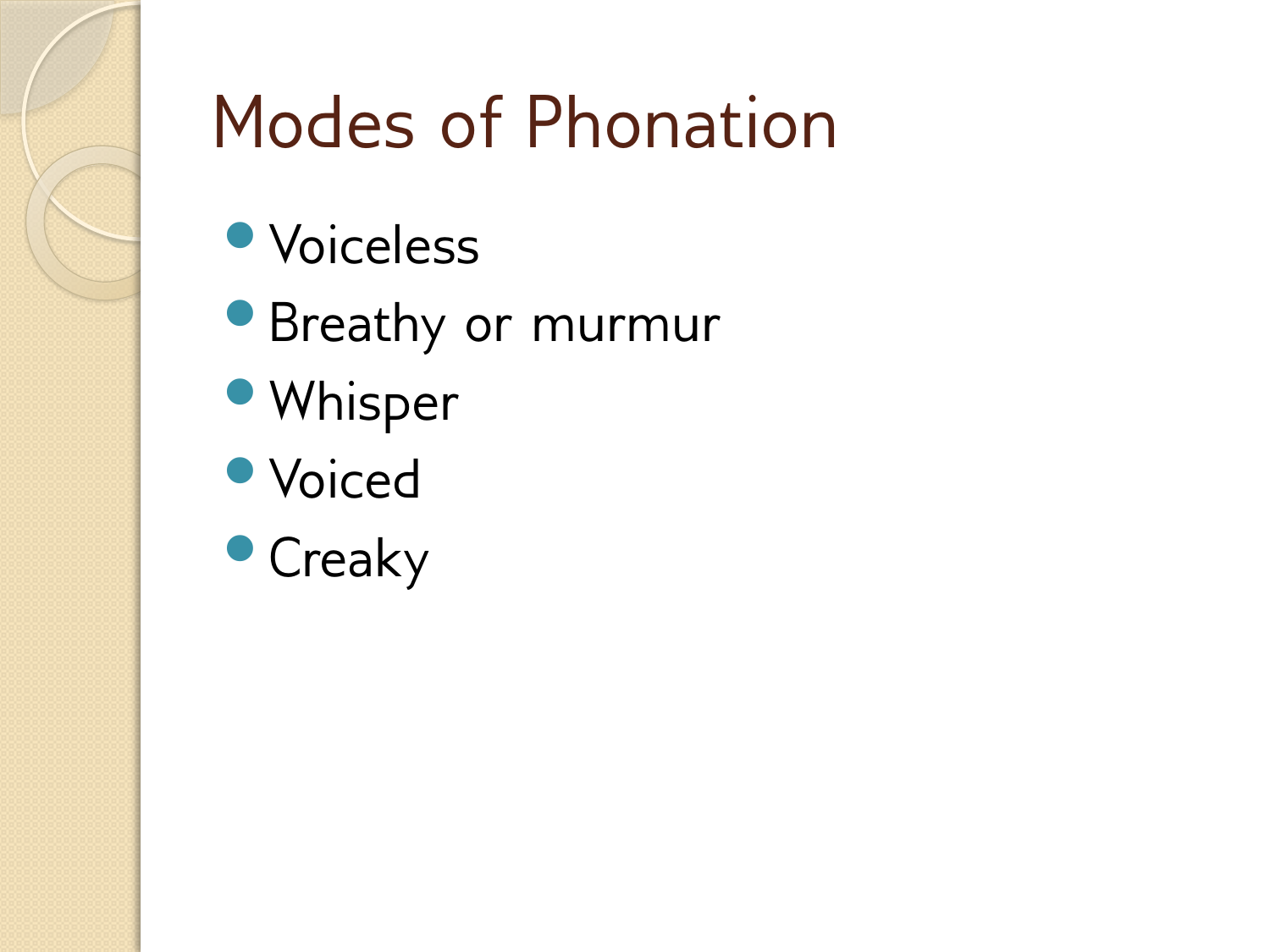

# Modes of Phonation
Voiceless
Breathy or murmur
Whisper
Voiced
Creaky